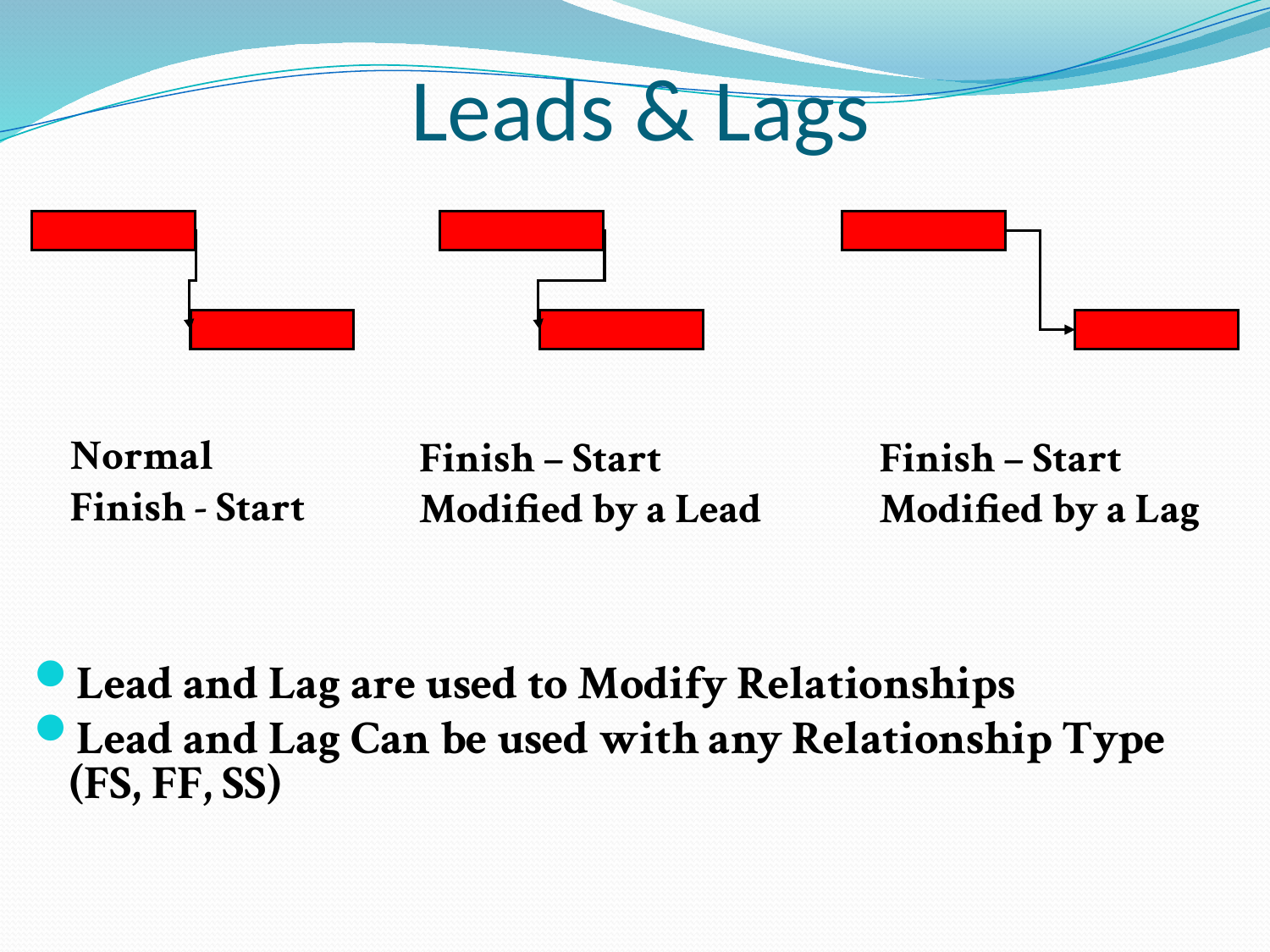

# Leads & Lags

Normal
Finish - Start
Finish – Start
Modified by a Lead
Finish – Start
Modified by a Lag
Lead and Lag are used to Modify Relationships
Lead and Lag Can be used with any Relationship Type (FS, FF, SS)